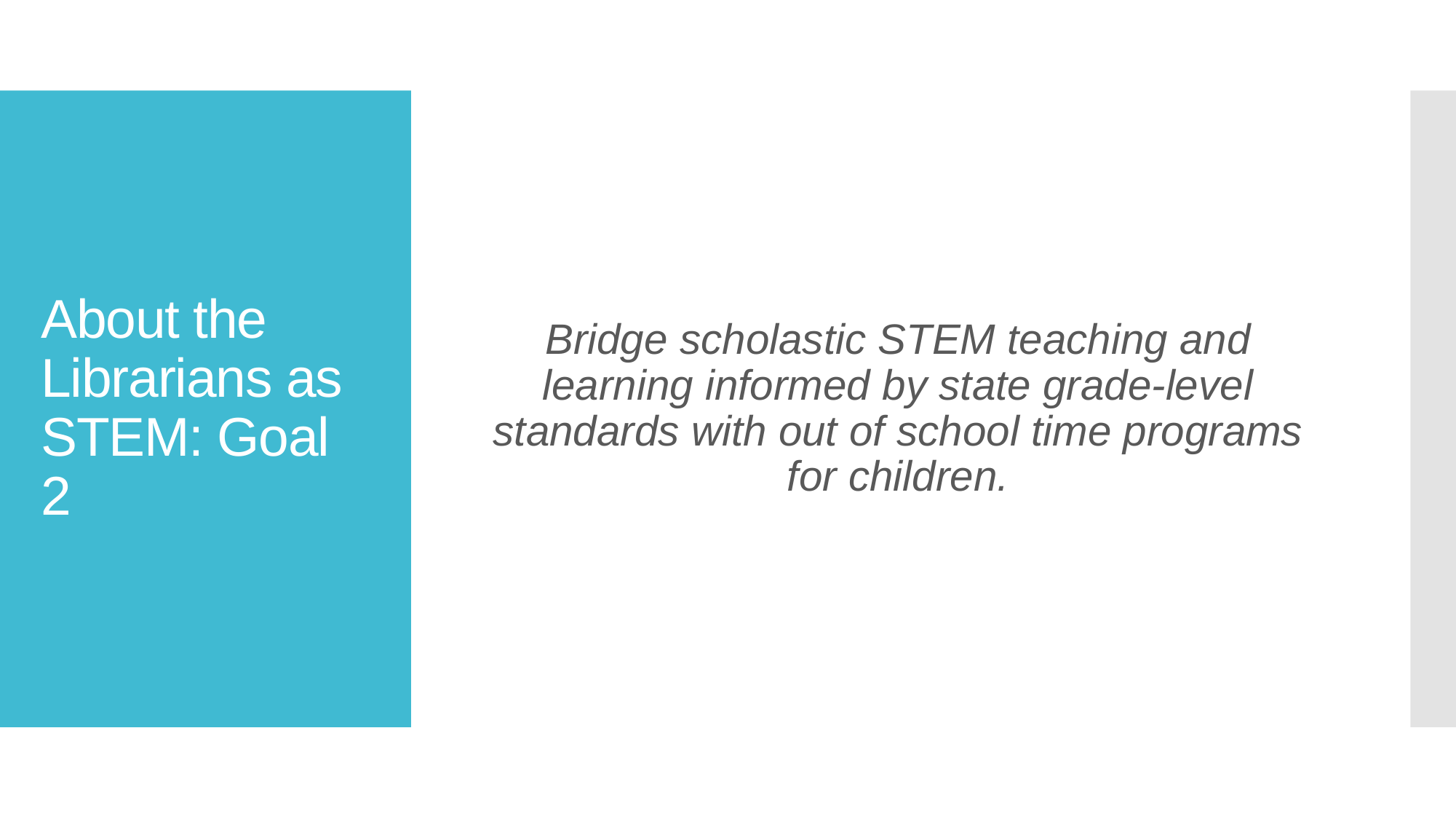

Bridge scholastic STEM teaching and learning informed by state grade-level standards with out of school time programs for children.
# About the Librarians as STEM: Goal 2